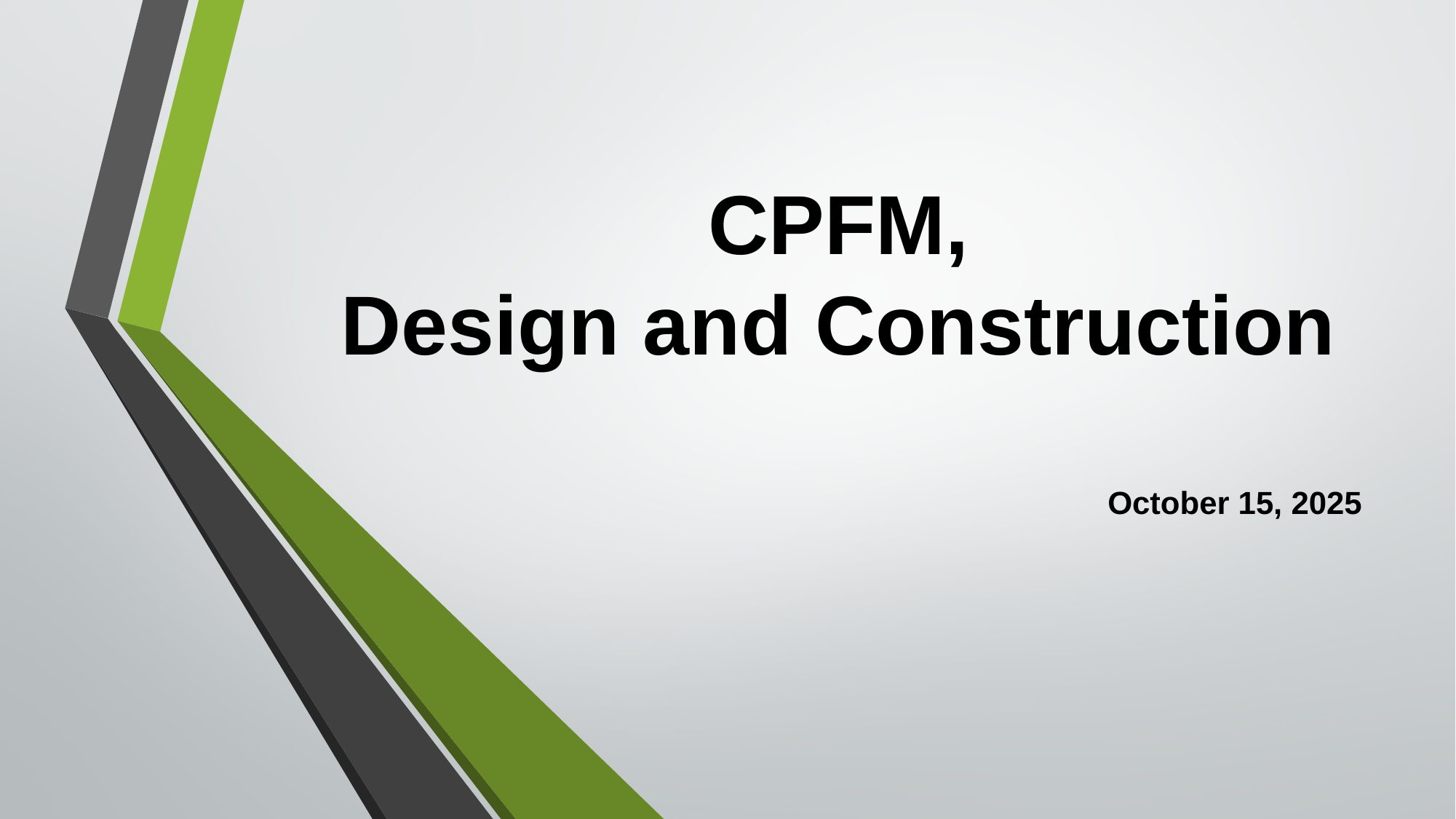

# CPFM, Design and Construction
October 15, 2025